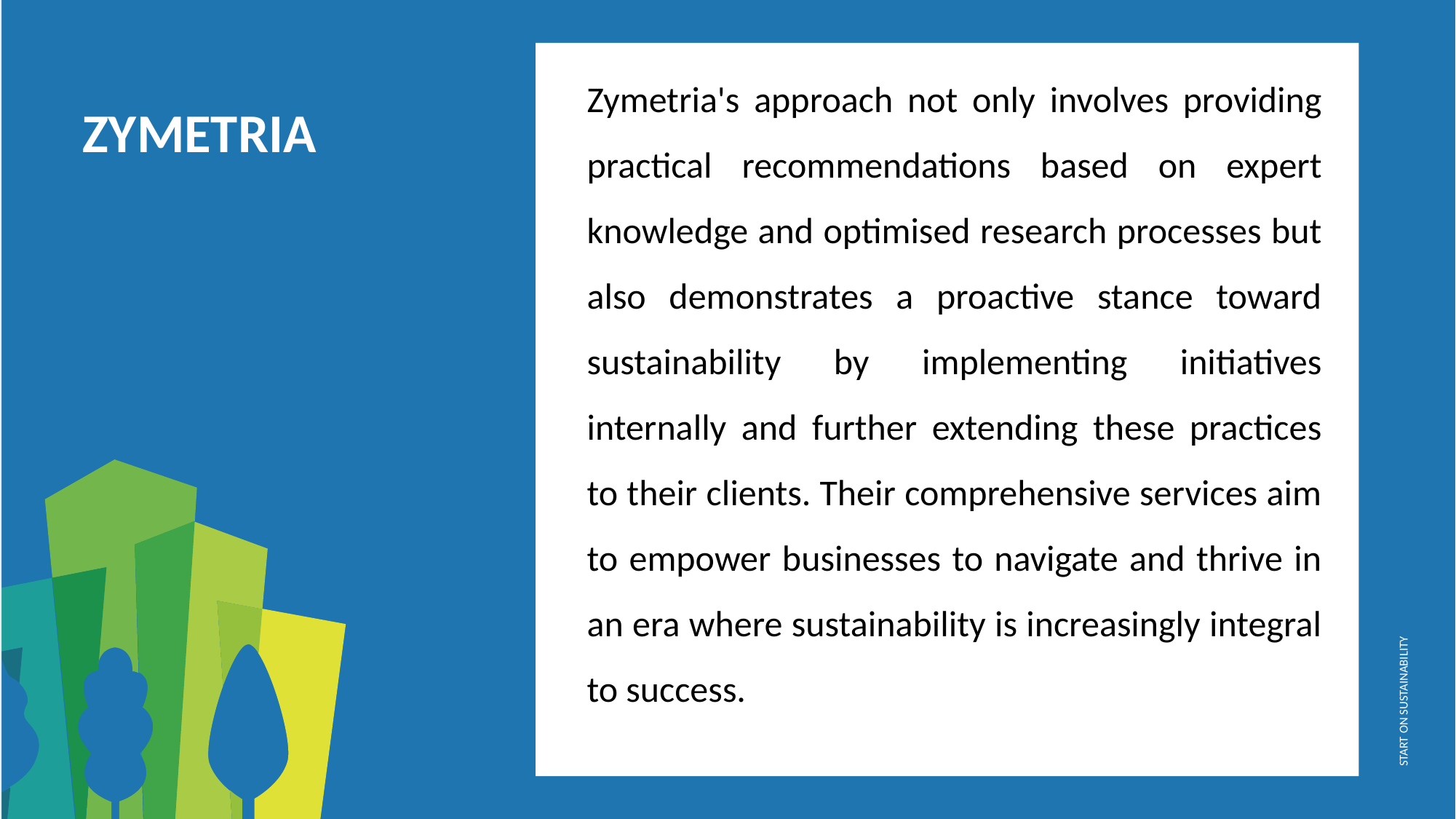

Zymetria's approach not only involves providing practical recommendations based on expert knowledge and optimised research processes but also demonstrates a proactive stance toward sustainability by implementing initiatives internally and further extending these practices to their clients. Their comprehensive services aim to empower businesses to navigate and thrive in an era where sustainability is increasingly integral to success.
ZYMETRIA